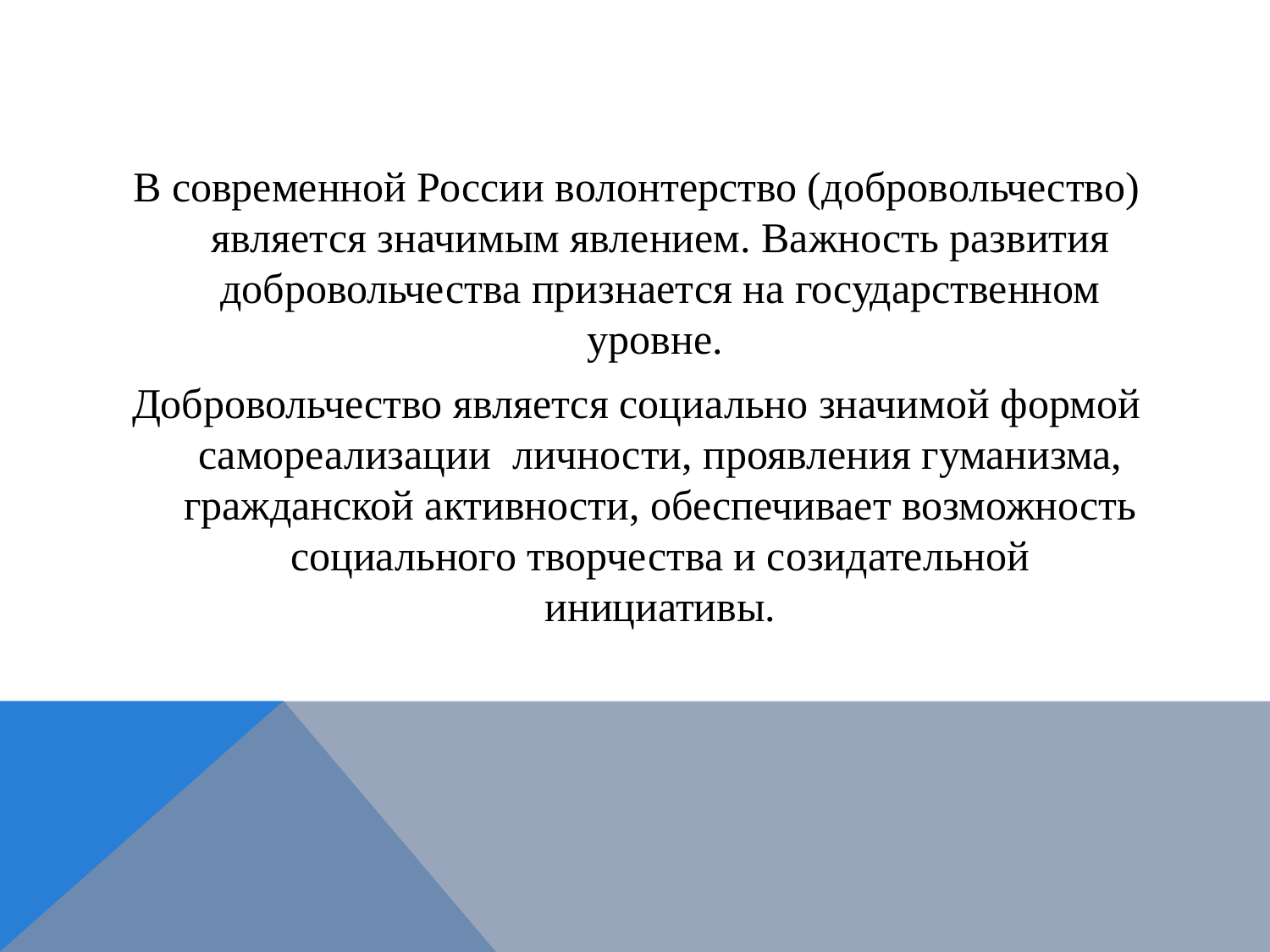

В современной России волонтерство (добровольчество) является значимым явлением. Важность развития добровольчества признается на государственном уровне.
Добровольчество является социально значимой формой самореализации  личности, проявления гуманизма, гражданской активности, обеспечивает возможность социального творчества и созидательной инициативы.